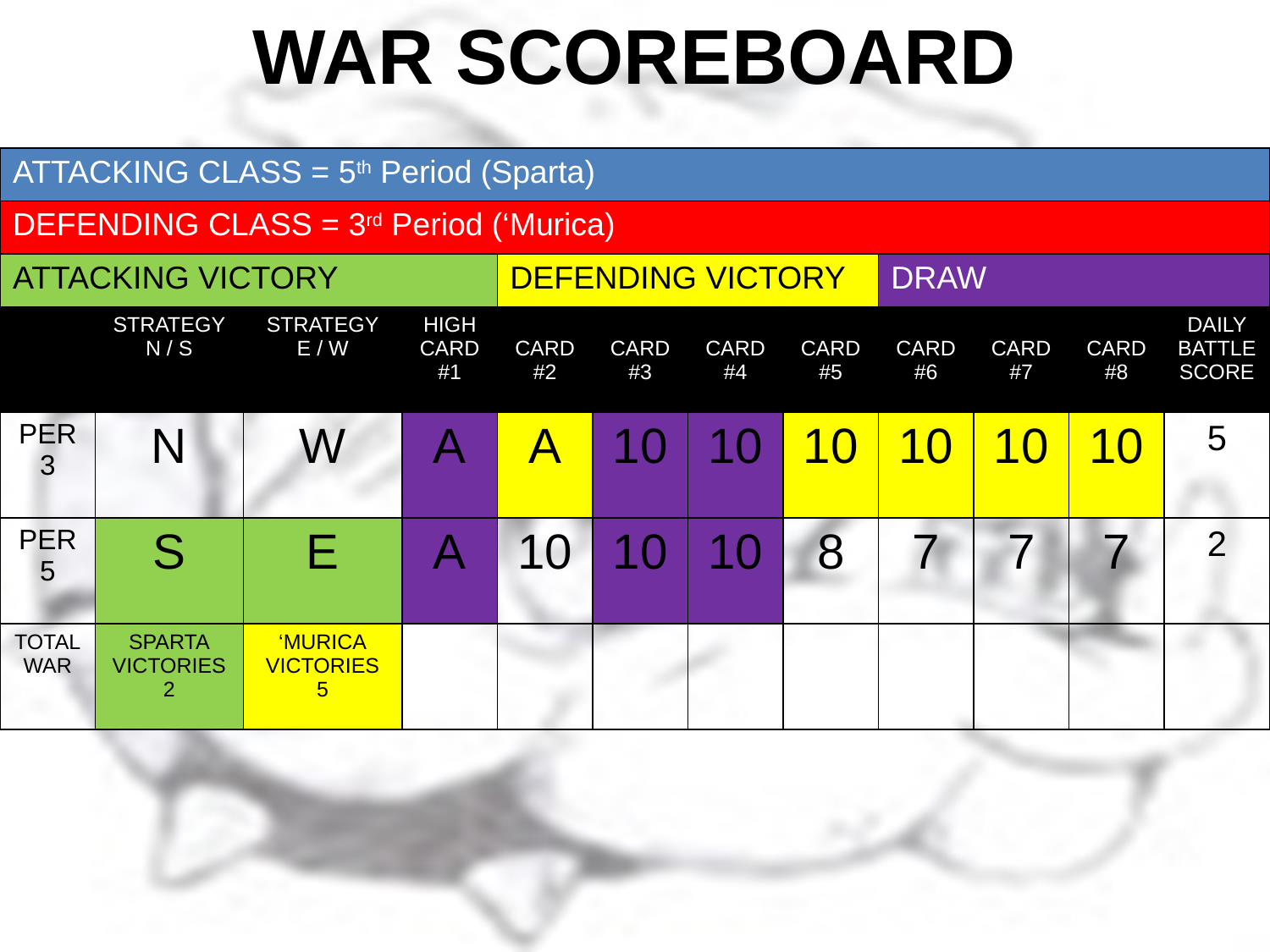

# WAR SCOREBOARD
| ATTACKING CLASS = 5th Period (Sparta) |  |  |  |  |  |  |  |  |  |  |  |
| --- | --- | --- | --- | --- | --- | --- | --- | --- | --- | --- | --- |
| DEFENDING CLASS = 3rd Period (‘Murica) |  |  |  |  |  |  |  |  |  |  |  |
| ATTACKING VICTORY |  |  |  | DEFENDING VICTORY |  |  |  | DRAW |  |  |  |
|  | STRATEGY N / S | STRATEGY E / W | HIGH CARD #1 | CARD #2 | CARD #3 | CARD #4 | CARD #5 | CARD #6 | CARD #7 | CARD #8 | DAILY BATTLE SCORE |
| PER 3 | N | W | A | A | 10 | 10 | 10 | 10 | 10 | 10 | 5 |
| PER 5 | S | E | A | 10 | 10 | 10 | 8 | 7 | 7 | 7 | 2 |
| TOTAL WAR | SPARTA VICTORIES 2 | ‘MURICA VICTORIES 5 |  |  |  |  |  |  |  |  |  |